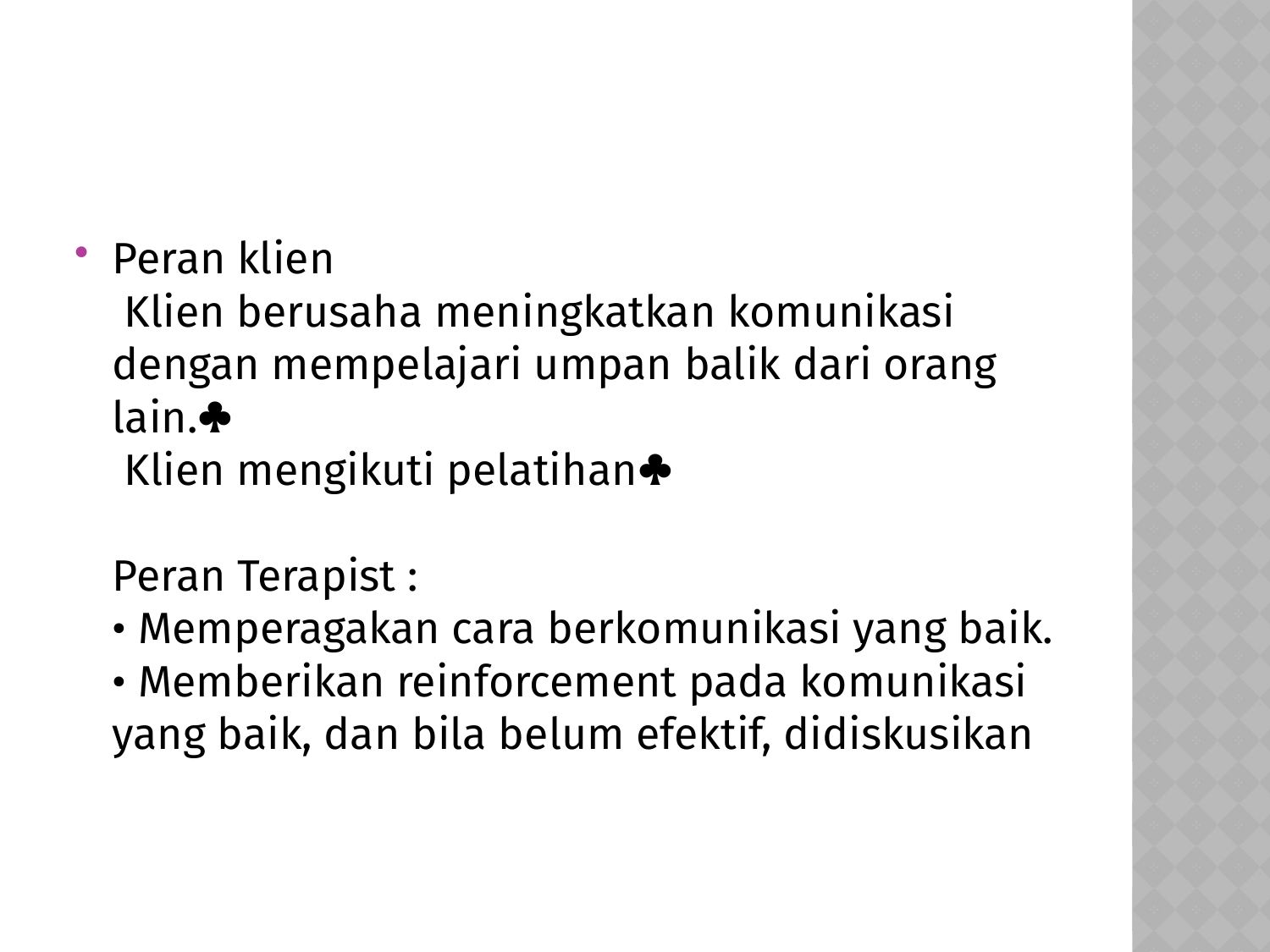

#
Peran klien 
 Klien berusaha meningkatkan komunikasi dengan mempelajari umpan balik dari orang lain.♣
 Klien mengikuti pelatihan♣
Peran Terapist : 
• Memperagakan cara berkomunikasi yang baik.
• Memberikan reinforcement pada komunikasi yang baik, dan bila belum efektif, didiskusikan